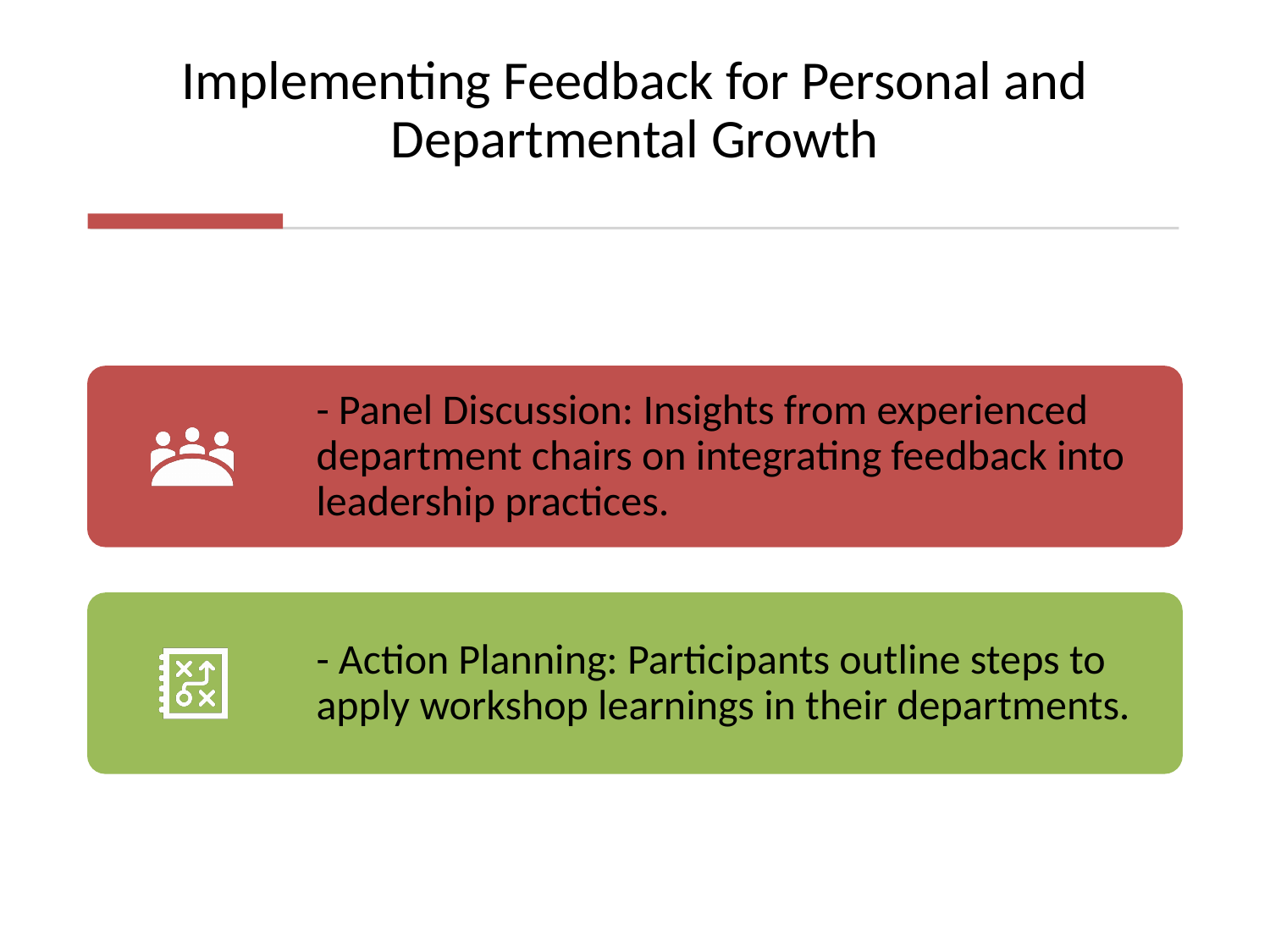

# Implementing Feedback for Personal and Departmental Growth

- Panel Discussion: Insights from experienced department chairs on integrating feedback into leadership practices.

- Action Planning: Participants outline steps to apply workshop learnings in their departments.